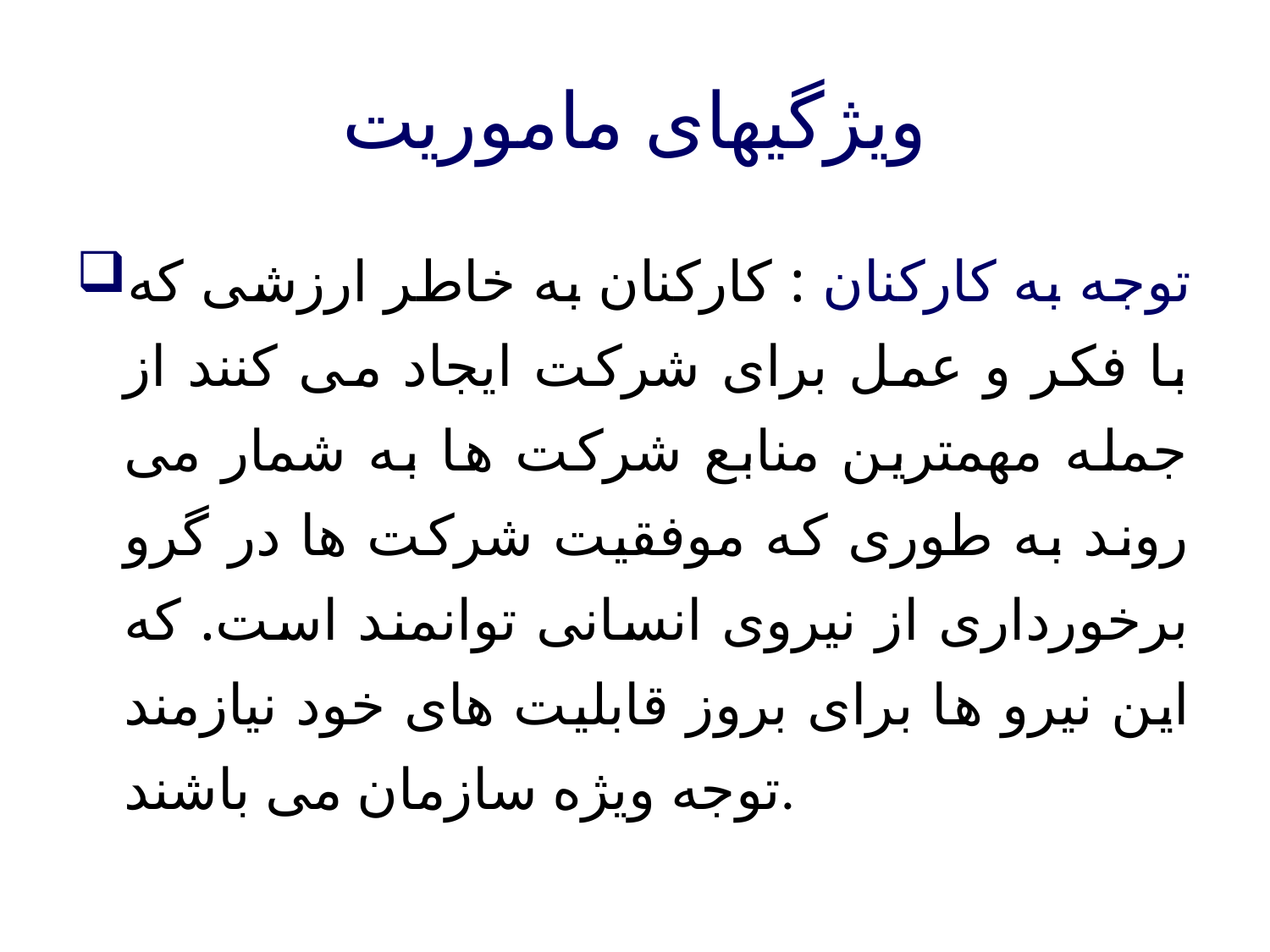

ویژگیهای ماموریت
توجه به کارکنان : کارکنان به خاطر ارزشی که با فکر و عمل برای شرکت ایجاد می کنند از جمله مهمترین منابع شرکت ها به شمار می روند به طوری که موفقیت شرکت ها در گرو برخورداری از نیروی انسانی توانمند است. که این نیرو ها برای بروز قابلیت های خود نیازمند توجه ویژه سازمان می باشند.